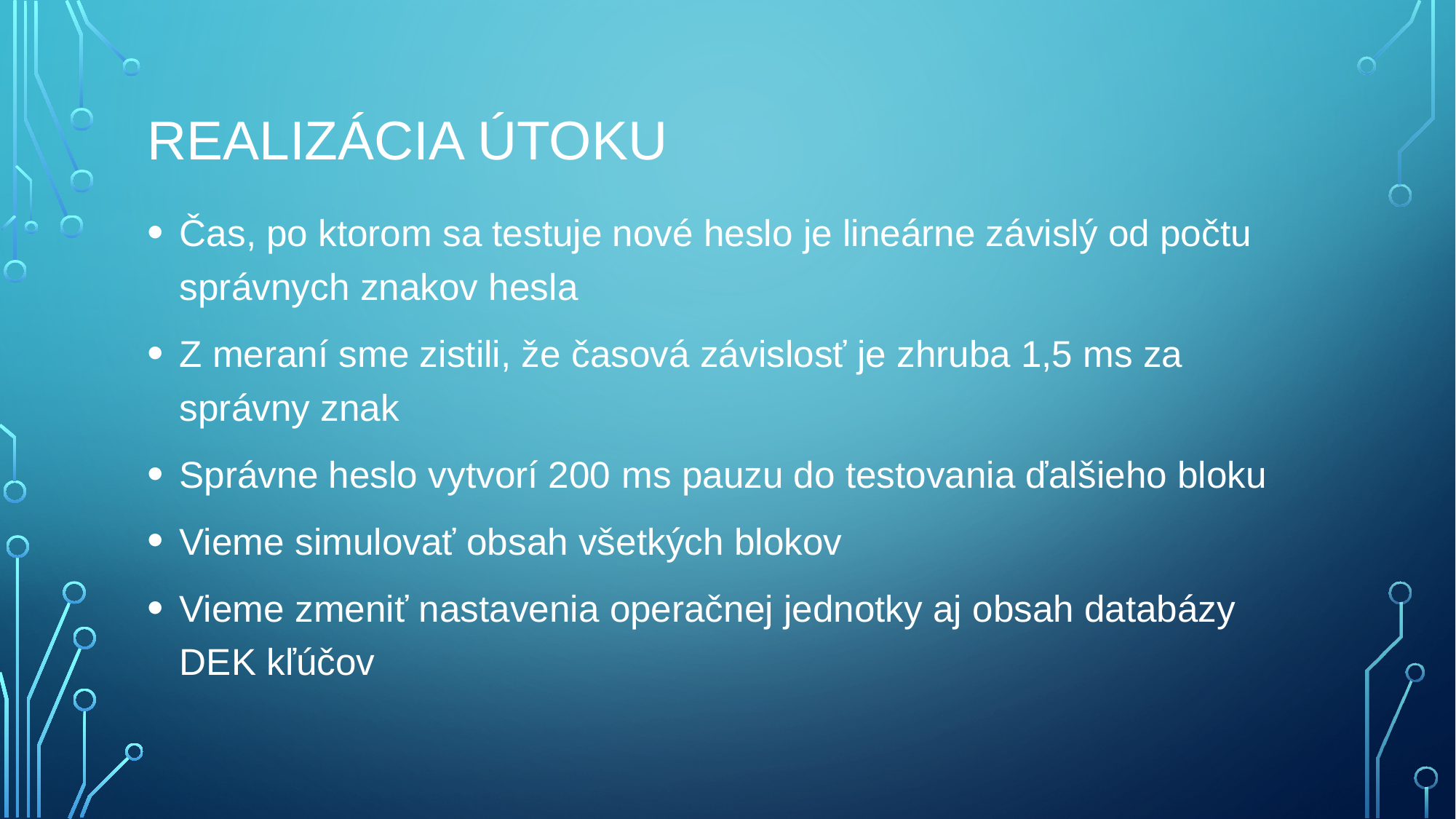

# Realizácia útoku
Čas, po ktorom sa testuje nové heslo je lineárne závislý od počtu správnych znakov hesla
Z meraní sme zistili, že časová závislosť je zhruba 1,5 ms za správny znak
Správne heslo vytvorí 200 ms pauzu do testovania ďalšieho bloku
Vieme simulovať obsah všetkých blokov
Vieme zmeniť nastavenia operačnej jednotky aj obsah databázy DEK kľúčov